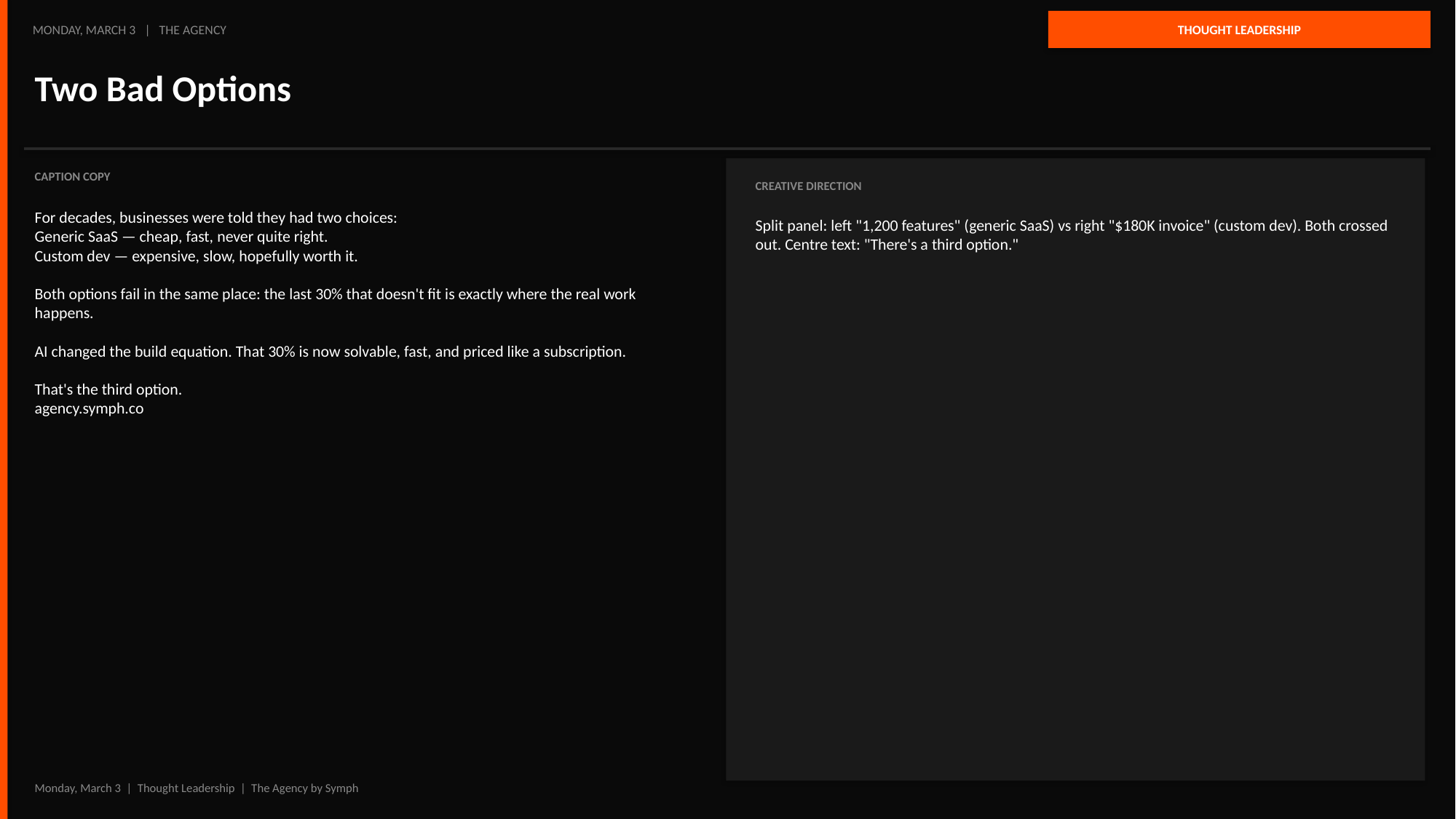

THOUGHT LEADERSHIP
MONDAY, MARCH 3   |   THE AGENCY
Two Bad Options

CAPTION COPY
CREATIVE DIRECTION
For decades, businesses were told they had two choices:
Generic SaaS — cheap, fast, never quite right.
Custom dev — expensive, slow, hopefully worth it.

Both options fail in the same place: the last 30% that doesn't fit is exactly where the real work happens.

AI changed the build equation. That 30% is now solvable, fast, and priced like a subscription.

That's the third option.
agency.symph.co
Split panel: left "1,200 features" (generic SaaS) vs right "$180K invoice" (custom dev). Both crossed out. Centre text: "There's a third option."
Monday, March 3  |  Thought Leadership  |  The Agency by Symph